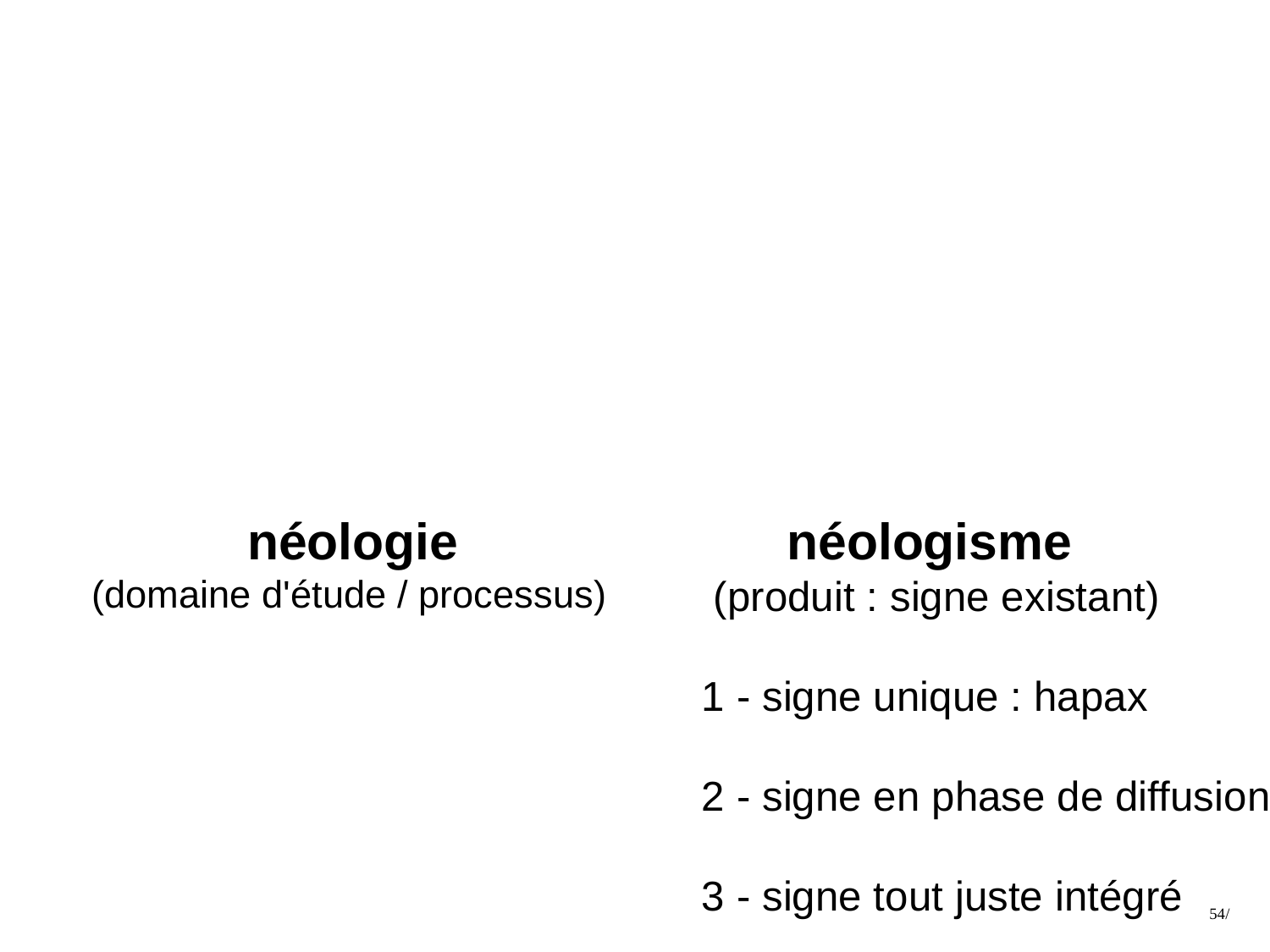

néologie
(domaine d'étude / processus)
      néologisme
 (produit : signe existant)

1 - signe unique : hapax

2 - signe en phase de diffusion

3 - signe tout juste intégré
54/